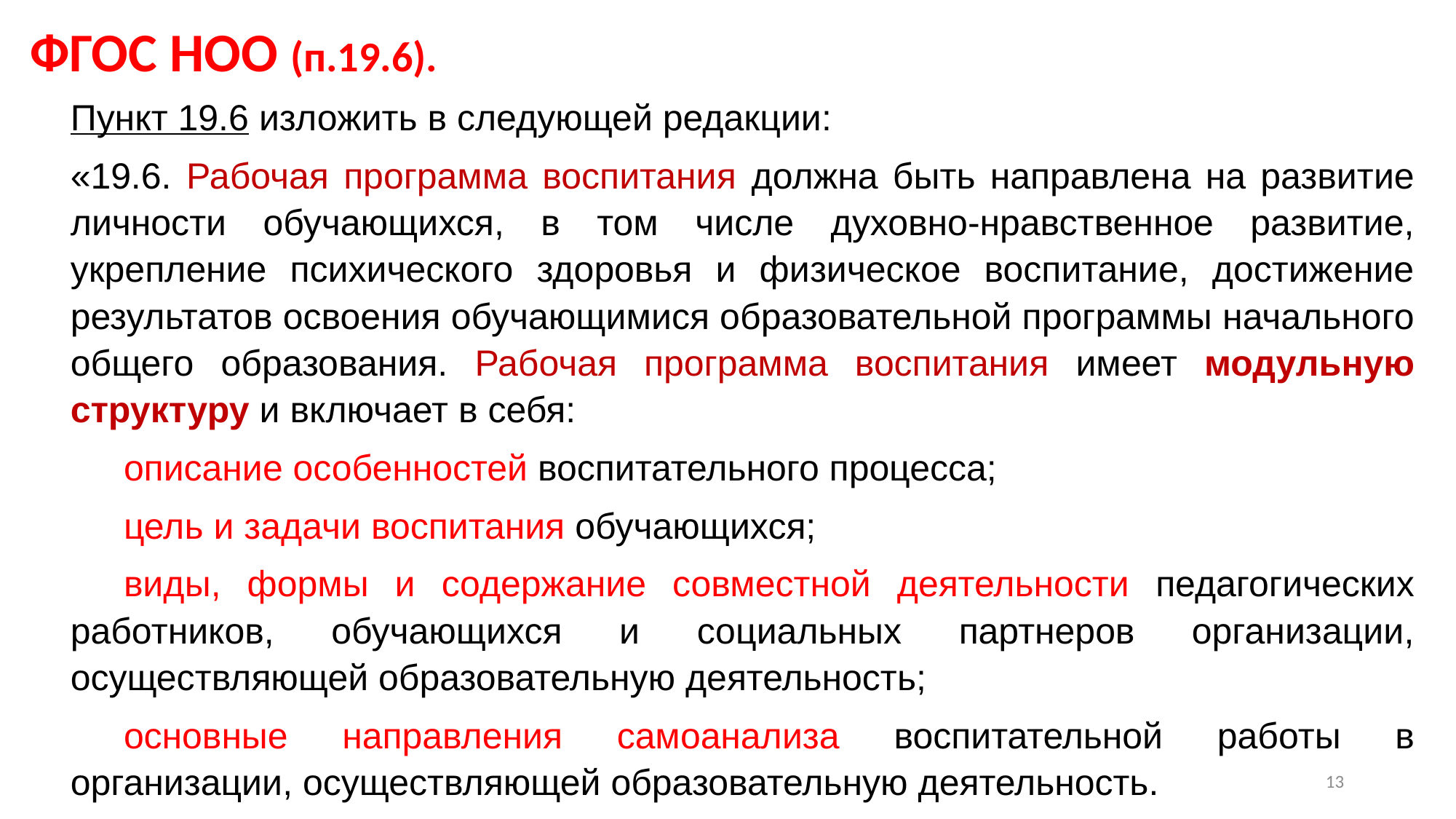

ФГОС НОО (п.19.6).
Пункт 19.6 изложить в следующей редакции:
«19.6. Рабочая программа воспитания должна быть направлена на развитие личности обучающихся, в том числе духовно-нравственное развитие, укрепление психического здоровья и физическое воспитание, достижение результатов освоения обучающимися образовательной программы начального общего образования. Рабочая программа воспитания имеет модульную структуру и включает в себя:
описание особенностей воспитательного процесса;
цель и задачи воспитания обучающихся;
виды, формы и содержание совместной деятельности педагогических работников, обучающихся и социальных партнеров организации, осуществляющей образовательную деятельность;
основные направления самоанализа воспитательной работы в организации, осуществляющей образовательную деятельность.
13